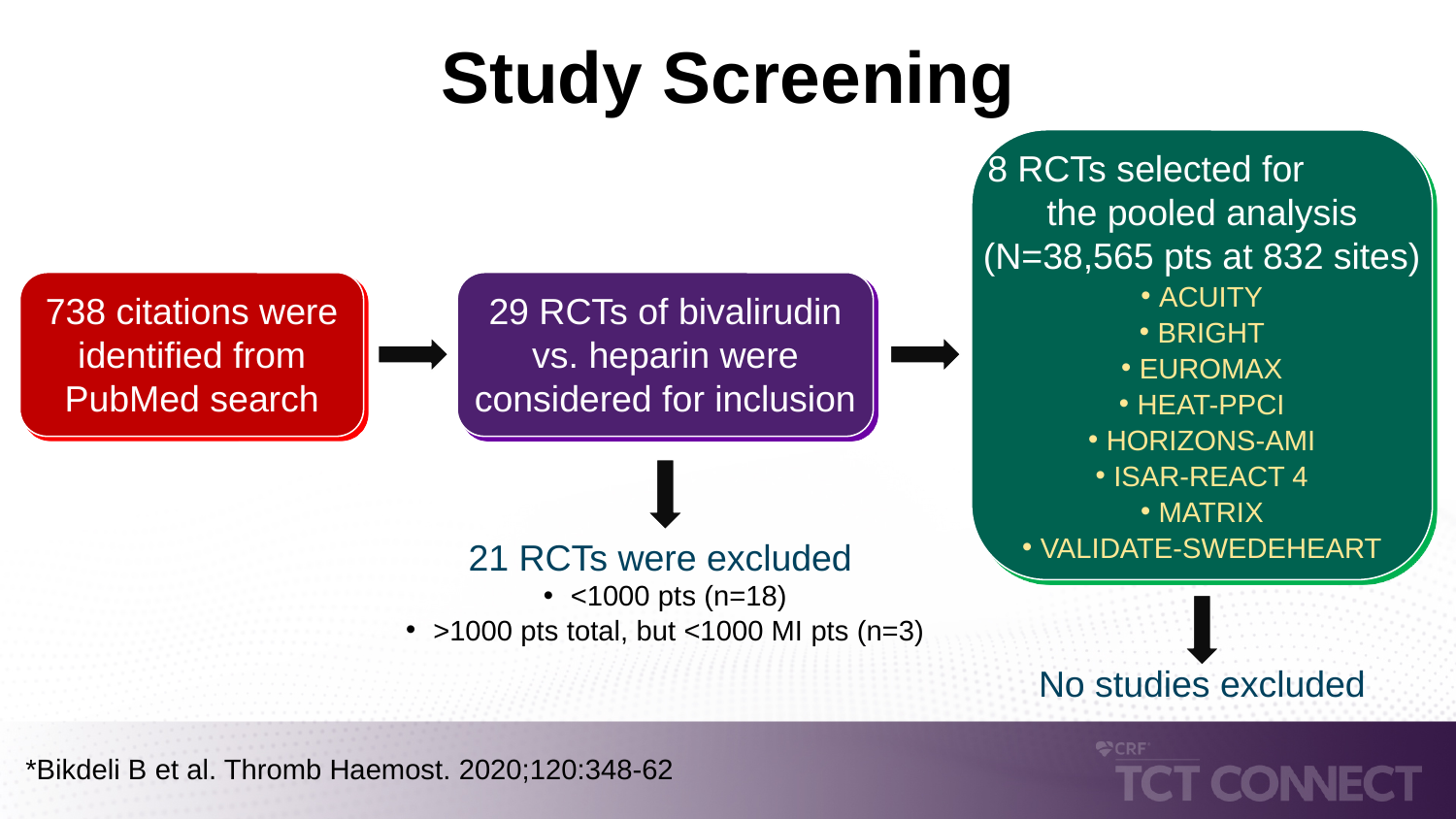

# Study Screening

8 RCTs selected for            the pooled analysis
(N=38,565 pts at 832 sites)
ACUITY
BRIGHT
EUROMAX
HEAT-PPCI
HORIZONS-AMI
ISAR-REACT 4
MATRIX
VALIDATE-SWEDEHEART

738 citations were identified from PubMed search

29 RCTs of bivalirudin vs. heparin were considered for inclusion

21 RCTs were excluded
<1000 pts (n=18)
>1000 pts total, but <1000 MI pts (n=3)

No studies excluded
*Bikdeli B et al. Thromb Haemost. 2020;120:348-62